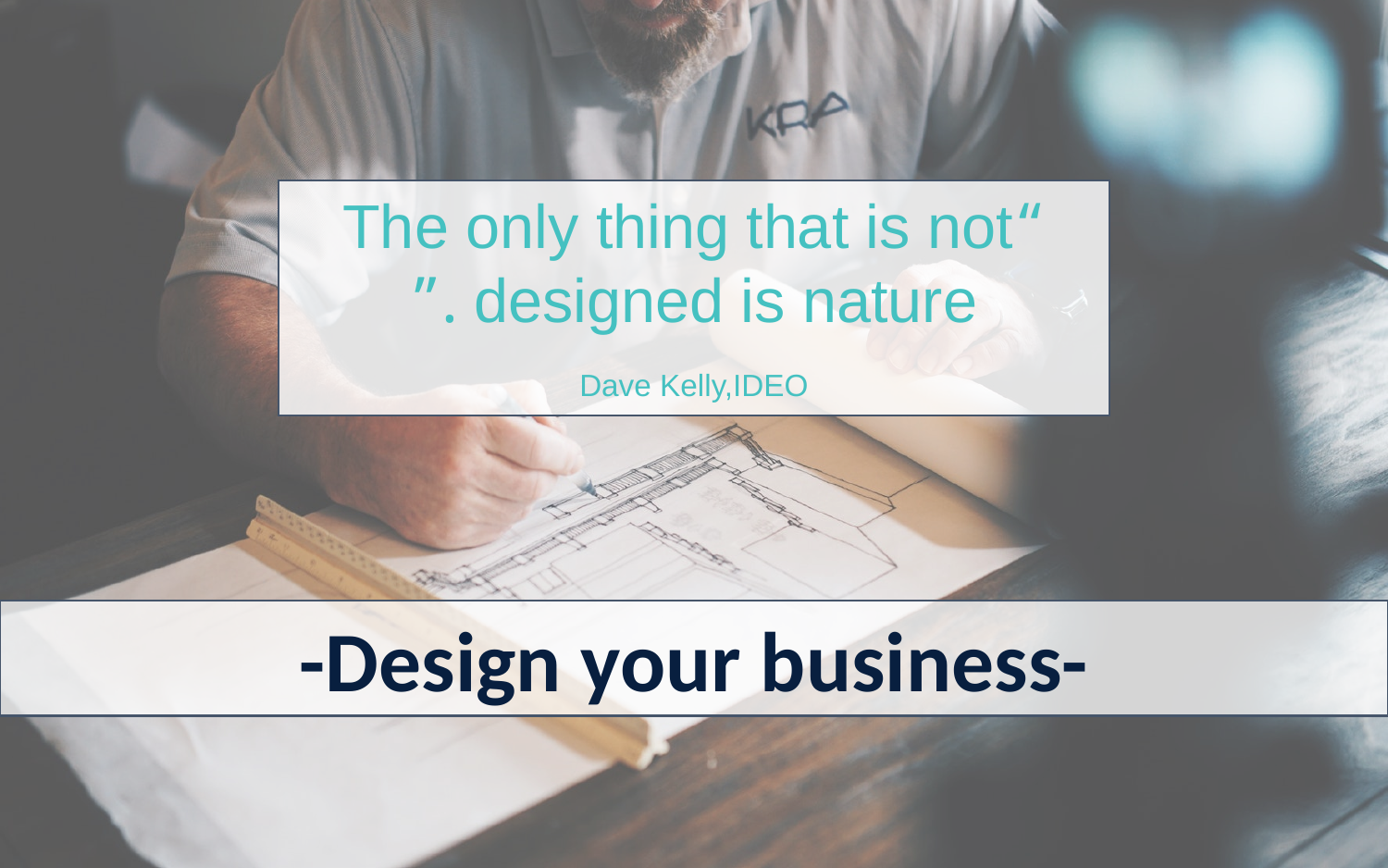

“The only thing that is not designed is nature .”
	Dave Kelly,IDEO
-Design your business-